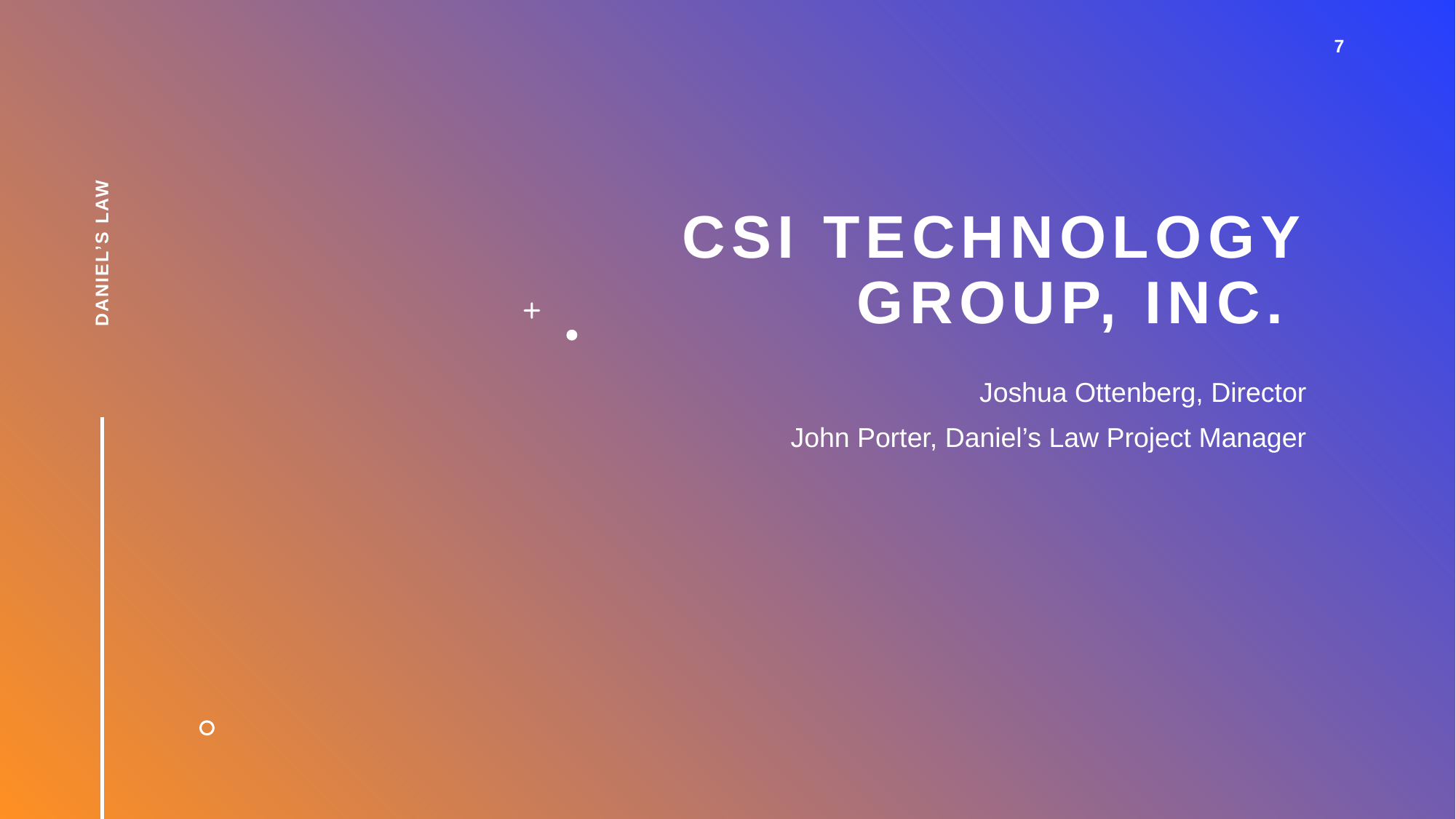

7
# Csi technology group, inc.
Daniel’s law
Joshua Ottenberg, Director
John Porter, Daniel’s Law Project Manager